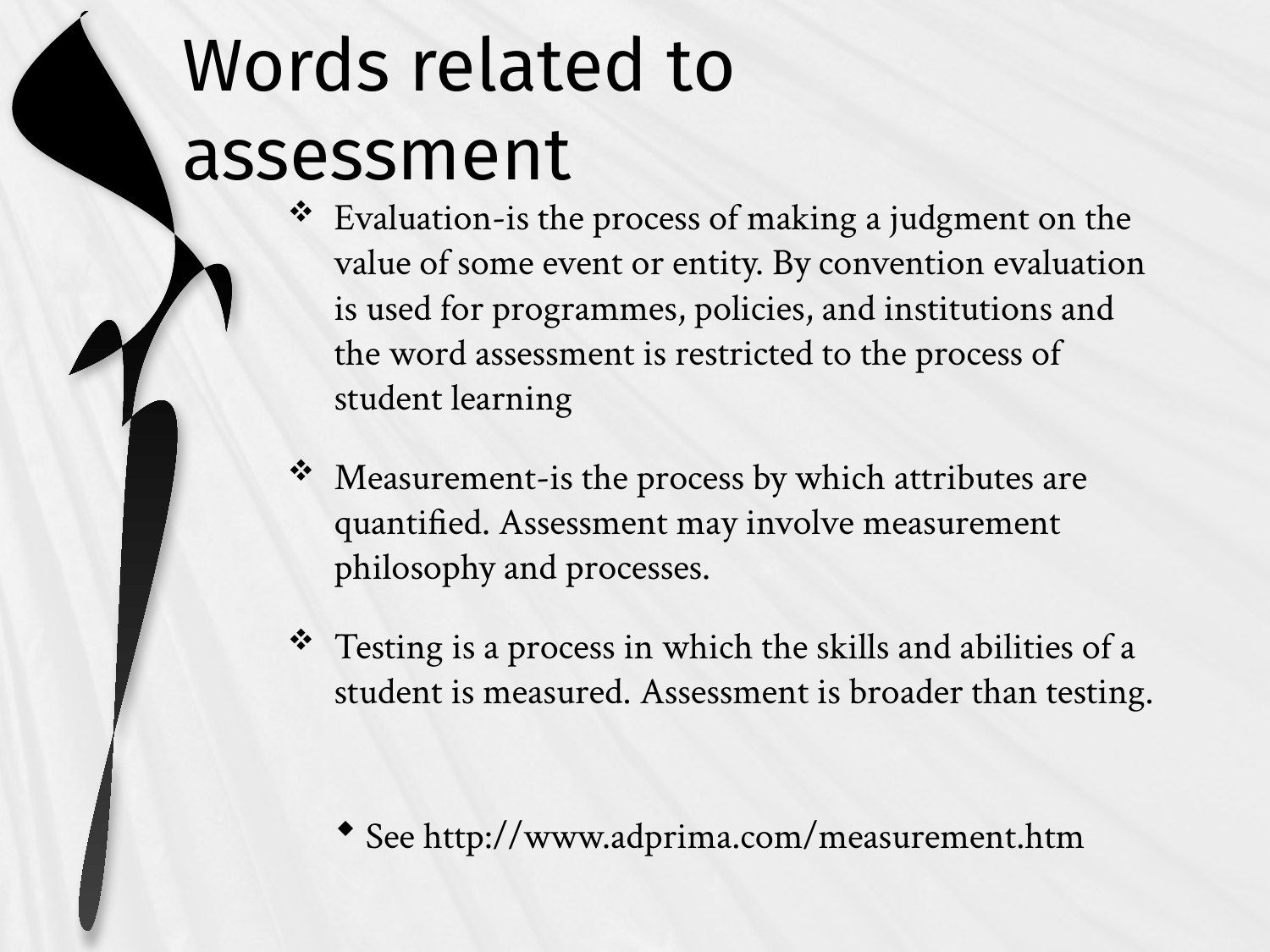

# Words related to assessment
Evaluation-is the process of making a judgment on the value of some event or entity. By convention evaluation is used for programmes, policies, and institutions and the word assessment is restricted to the process of student learning
Measurement-is the process by which attributes are quantified. Assessment may involve measurement philosophy and processes.
Testing is a process in which the skills and abilities of a student is measured. Assessment is broader than testing.

See http://www.adprima.com/measurement.htm